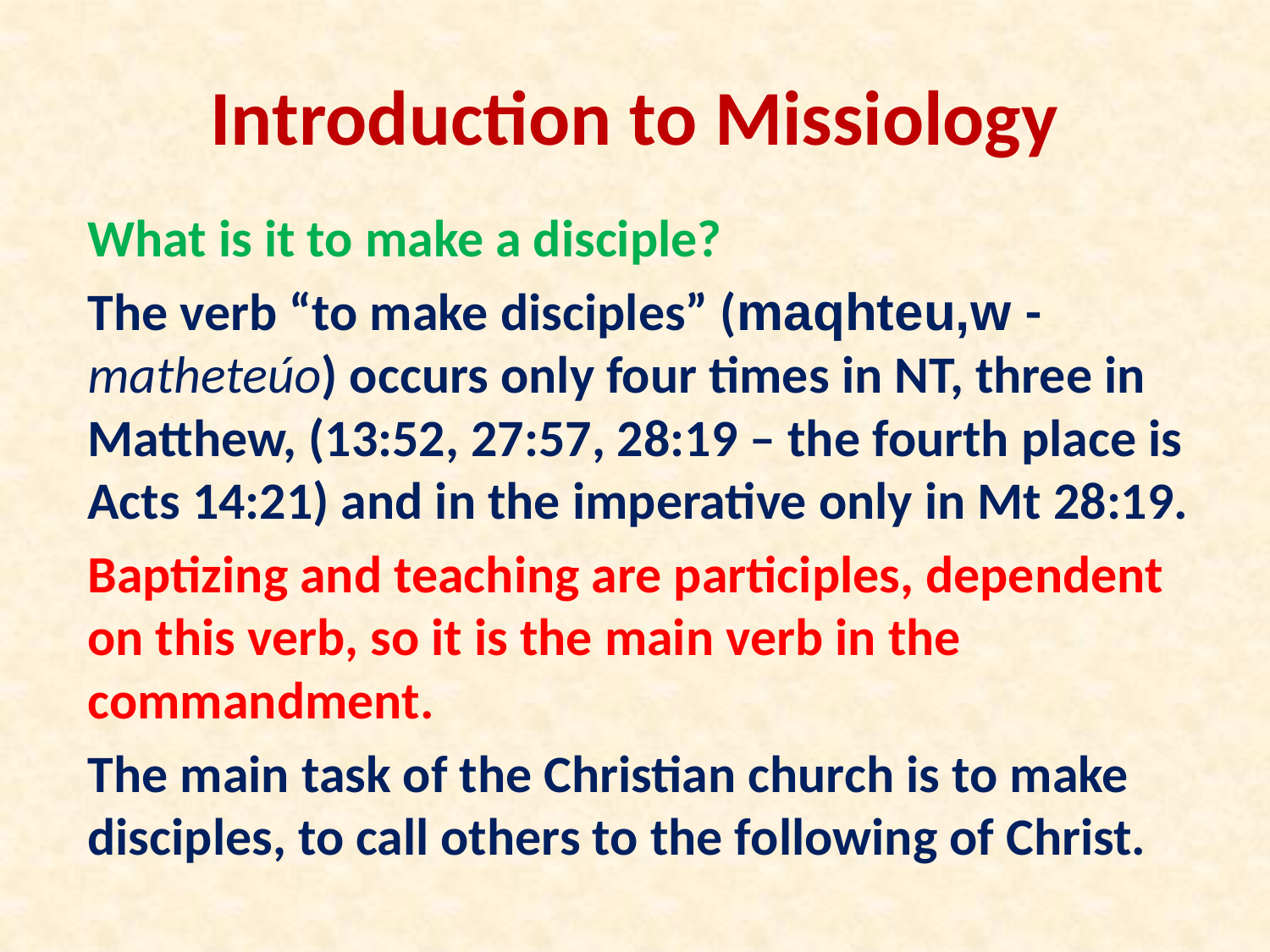

# Introduction to Missiology
What is it to make a disciple?
The verb “to make disciples” (maqhteu,w - matheteúo) occurs only four times in NT, three in Matthew, (13:52, 27:57, 28:19 – the fourth place is Acts 14:21) and in the imperative only in Mt 28:19.
Baptizing and teaching are participles, dependent on this verb, so it is the main verb in the commandment.
The main task of the Christian church is to make disciples, to call others to the following of Christ.